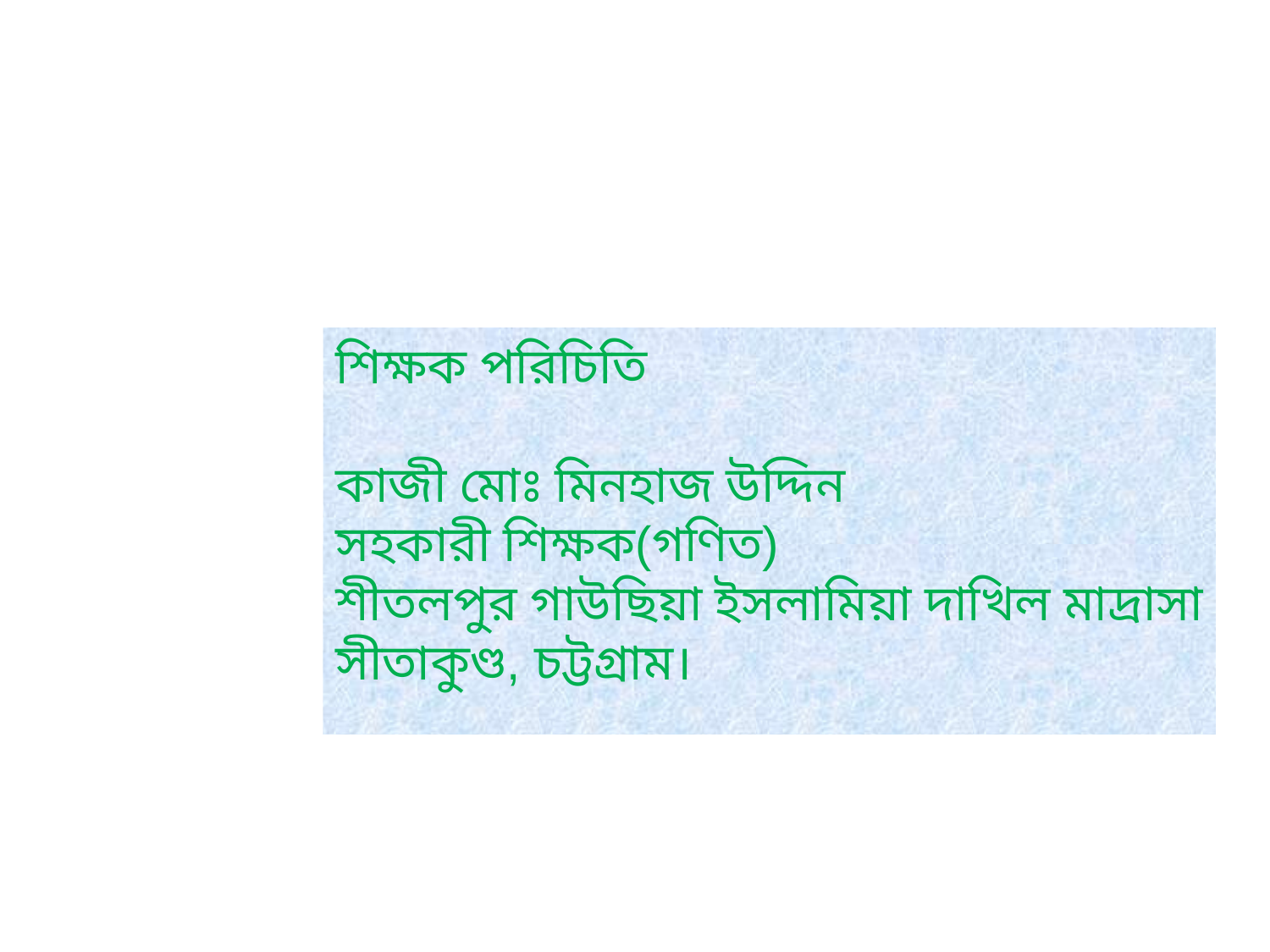

শিক্ষক পরিচিতি

কাজী মোঃ মিনহাজ উদ্দিন
সহকারী শিক্ষক(গণিত)
শীতলপুর গাউছিয়া ইসলামিয়া দাখিল মাদ্রাসা
সীতাকুণ্ড, চট্টগ্রাম।